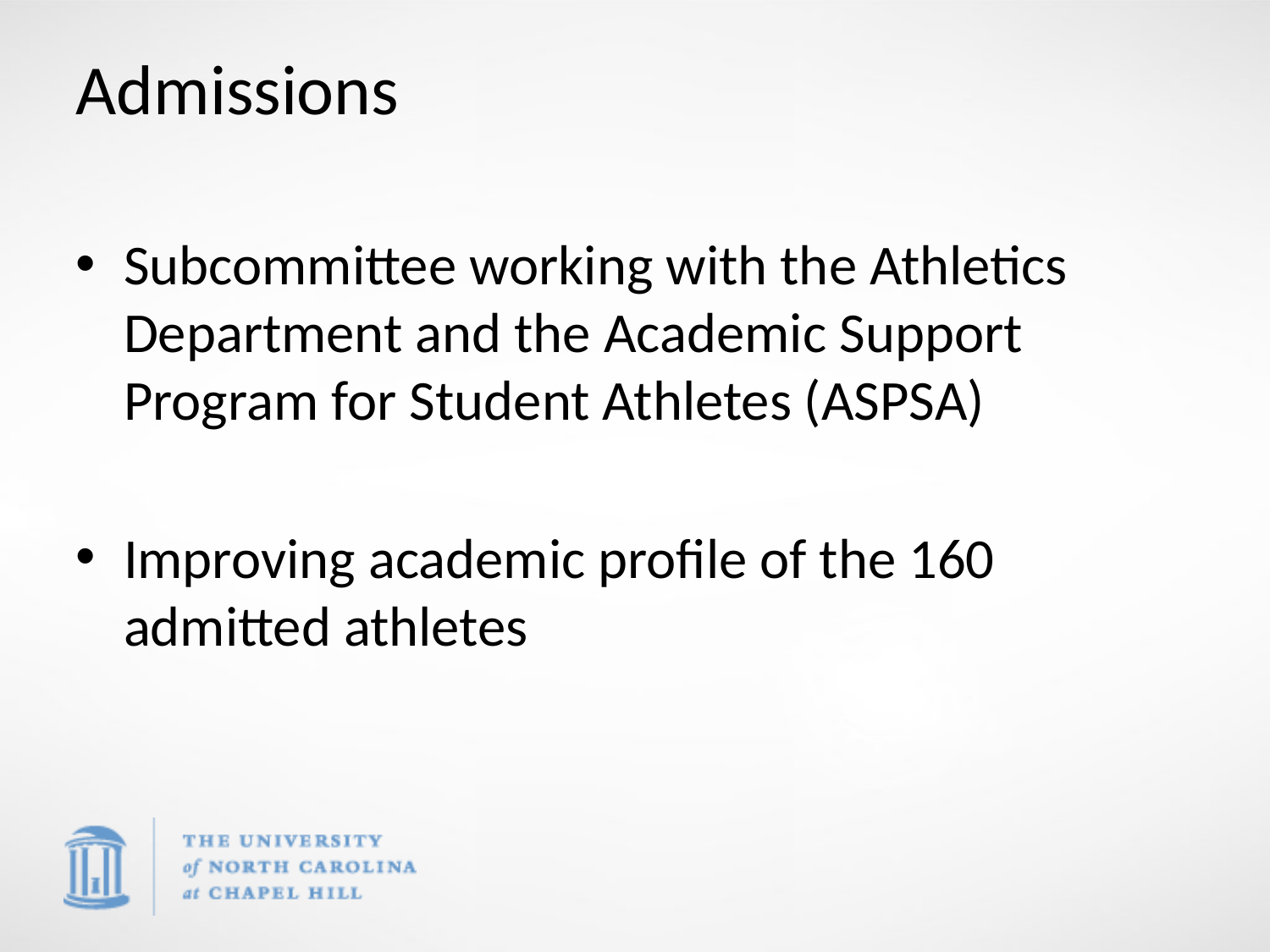

# Admissions
Subcommittee working with the Athletics Department and the Academic Support Program for Student Athletes (ASPSA)

Improving academic profile of the 160 admitted athletes